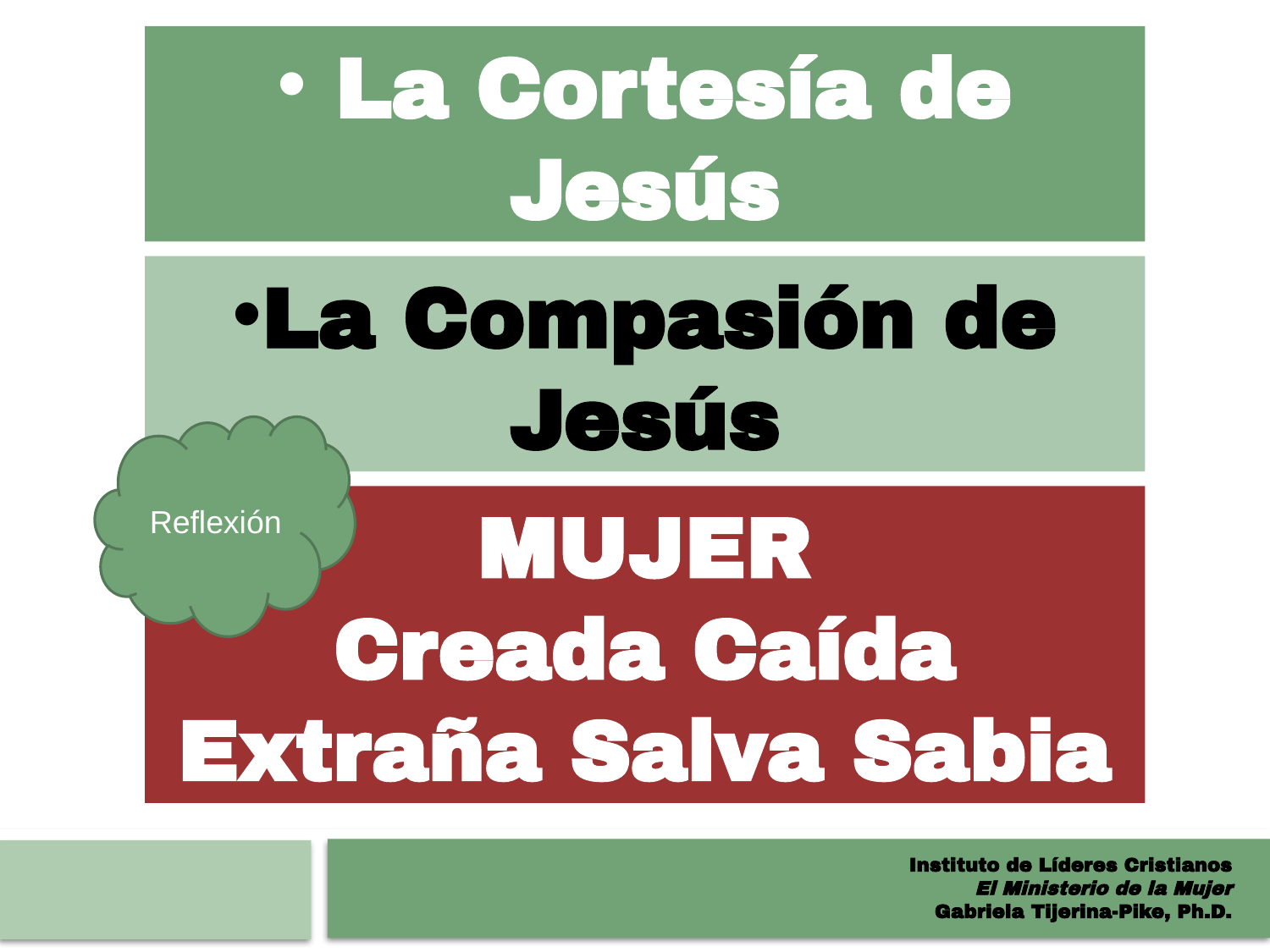

La Cortesía de Jesús
La Compasión de Jesús
Reflexión
MUJER
Creada Caída Extraña Salva Sabia
Instituto de Líderes Cristianos
El Ministerio de la Mujer
Gabriela Tijerina-Pike, Ph.D.